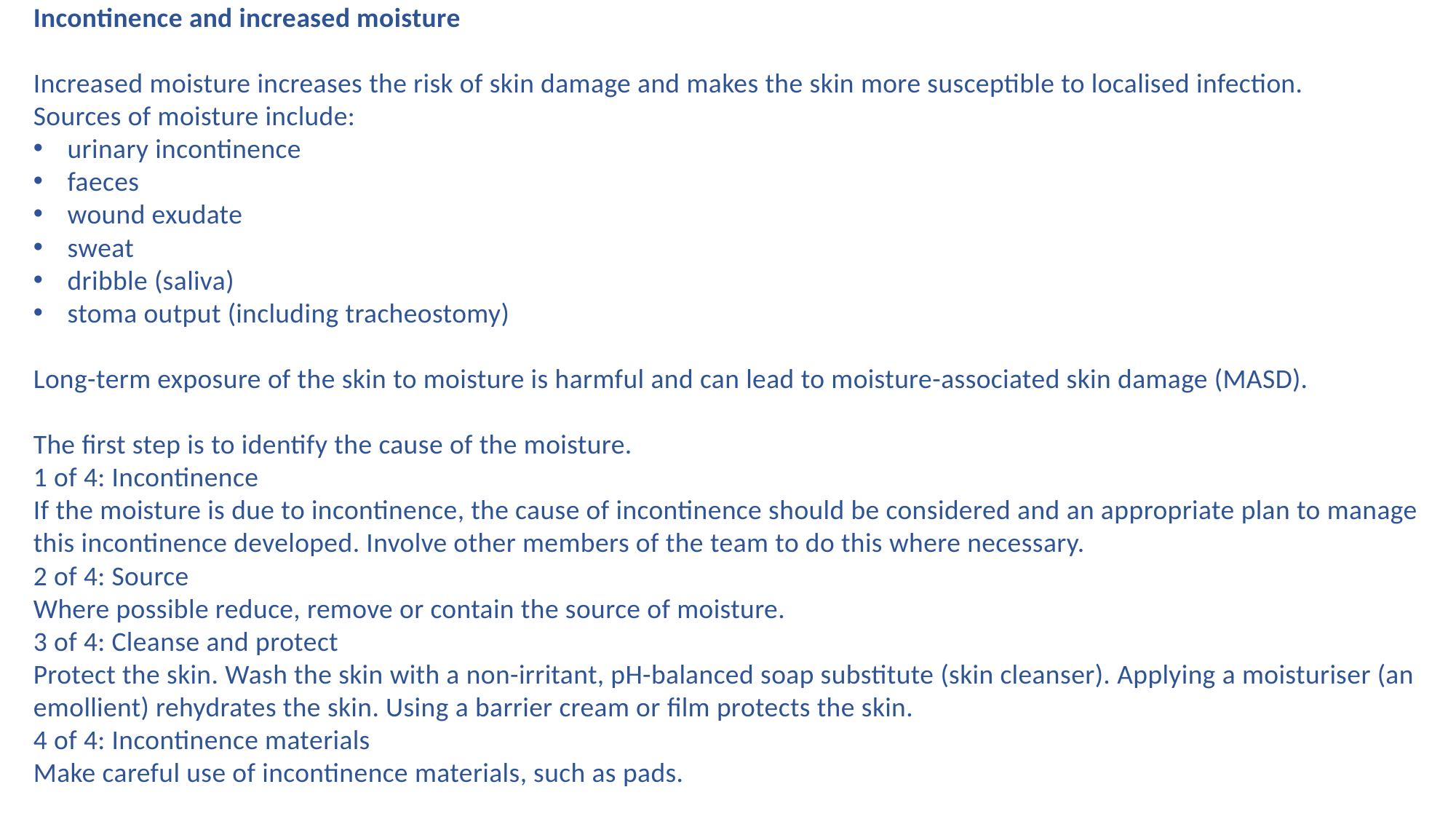

Incontinence and increased moisture

Increased moisture increases the risk of skin damage and makes the skin more susceptible to localised infection.
Sources of moisture include:
urinary incontinence
faeces
wound exudate
sweat
dribble (saliva)
stoma output (including tracheostomy)

Long-term exposure of the skin to moisture is harmful and can lead to moisture-associated skin damage (MASD).

The first step is to identify the cause of the moisture.
1 of 4: Incontinence
If the moisture is due to incontinence, the cause of incontinence should be considered and an appropriate plan to manage this incontinence developed. Involve other members of the team to do this where necessary.
2 of 4: Source
Where possible reduce, remove or contain the source of moisture.
3 of 4: Cleanse and protect
Protect the skin. Wash the skin with a non-irritant, pH-balanced soap substitute (skin cleanser). Applying a moisturiser (an emollient) rehydrates the skin. Using a barrier cream or film protects the skin.
4 of 4: Incontinence materials
Make careful use of incontinence materials, such as pads.